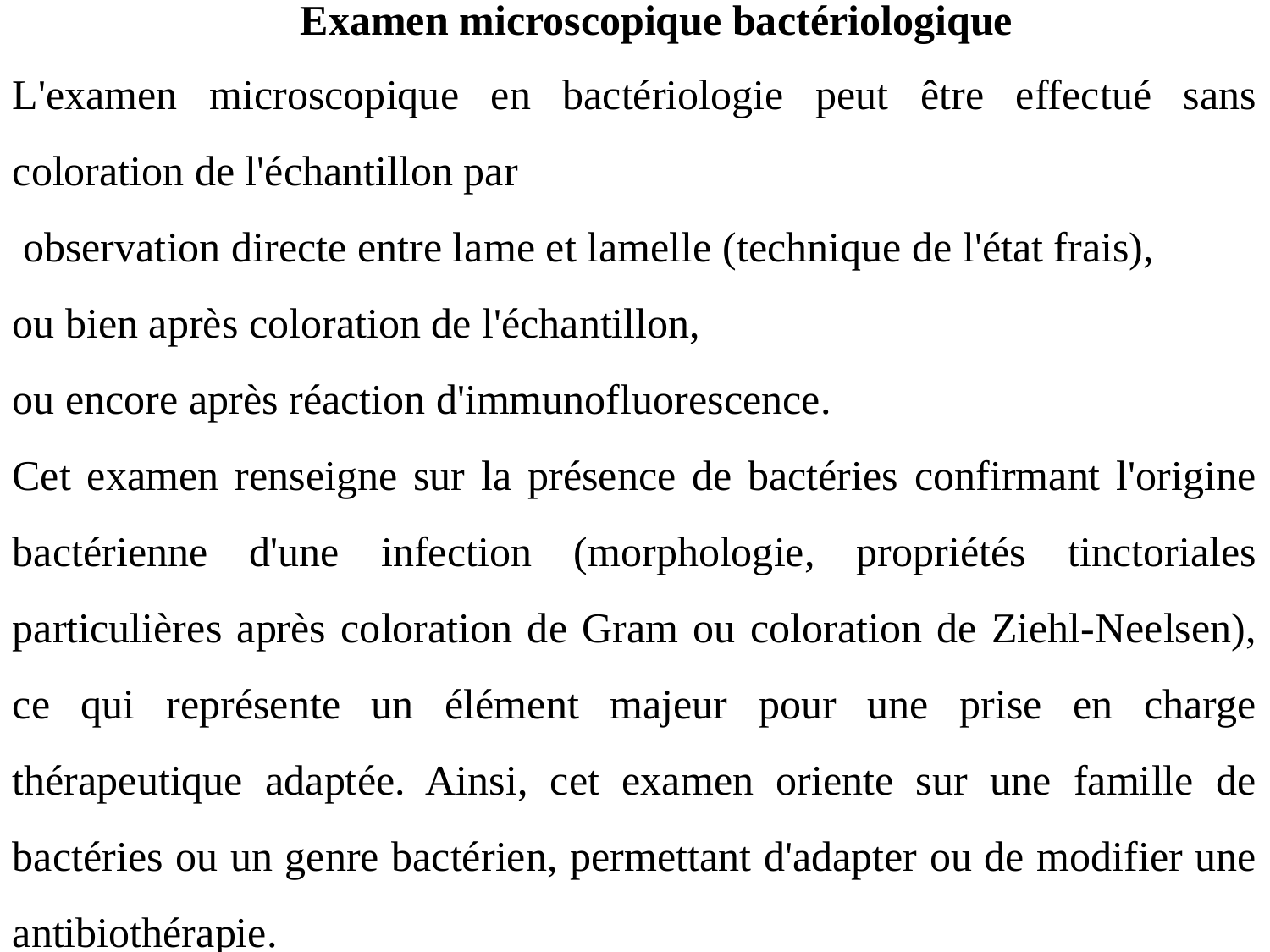

Examen microscopique bactériologique
L'examen microscopique en bactériologie peut être effectué sans coloration de l'échantillon par
 observation directe entre lame et lamelle (technique de l'état frais),
ou bien après coloration de l'échantillon,
ou encore après réaction d'immunofluorescence.
Cet examen renseigne sur la présence de bactéries confirmant l'origine bactérienne d'une infection (morphologie, propriétés tinctoriales particulières après coloration de Gram ou coloration de Ziehl-Neelsen), ce qui représente un élément majeur pour une prise en charge thérapeutique adaptée. Ainsi, cet examen oriente sur une famille de bactéries ou un genre bactérien, permettant d'adapter ou de modifier une antibiothérapie.